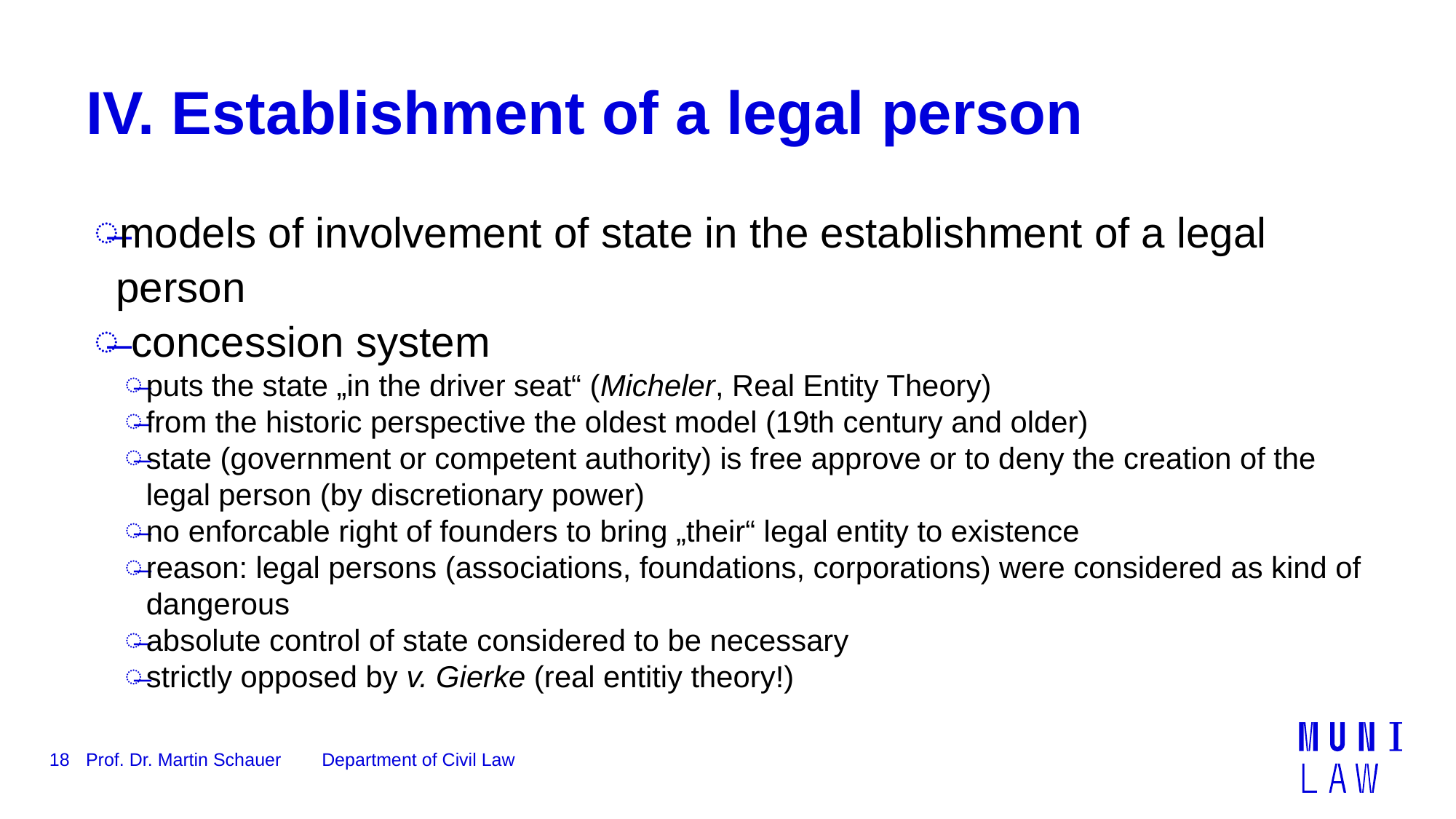

# IV. Establishment of a legal person
models of involvement of state in the establishment of a legal person
 concession system
puts the state „in the driver seat“ (Micheler, Real Entity Theory)
from the historic perspective the oldest model (19th century and older)
state (government or competent authority) is free approve or to deny the creation of the legal person (by discretionary power)
no enforcable right of founders to bring „their“ legal entity to existence
reason: legal persons (associations, foundations, corporations) were considered as kind of dangerous
absolute control of state considered to be necessary
strictly opposed by v. Gierke (real entitiy theory!)
18
Prof. Dr. Martin Schauer        Department of Civil Law